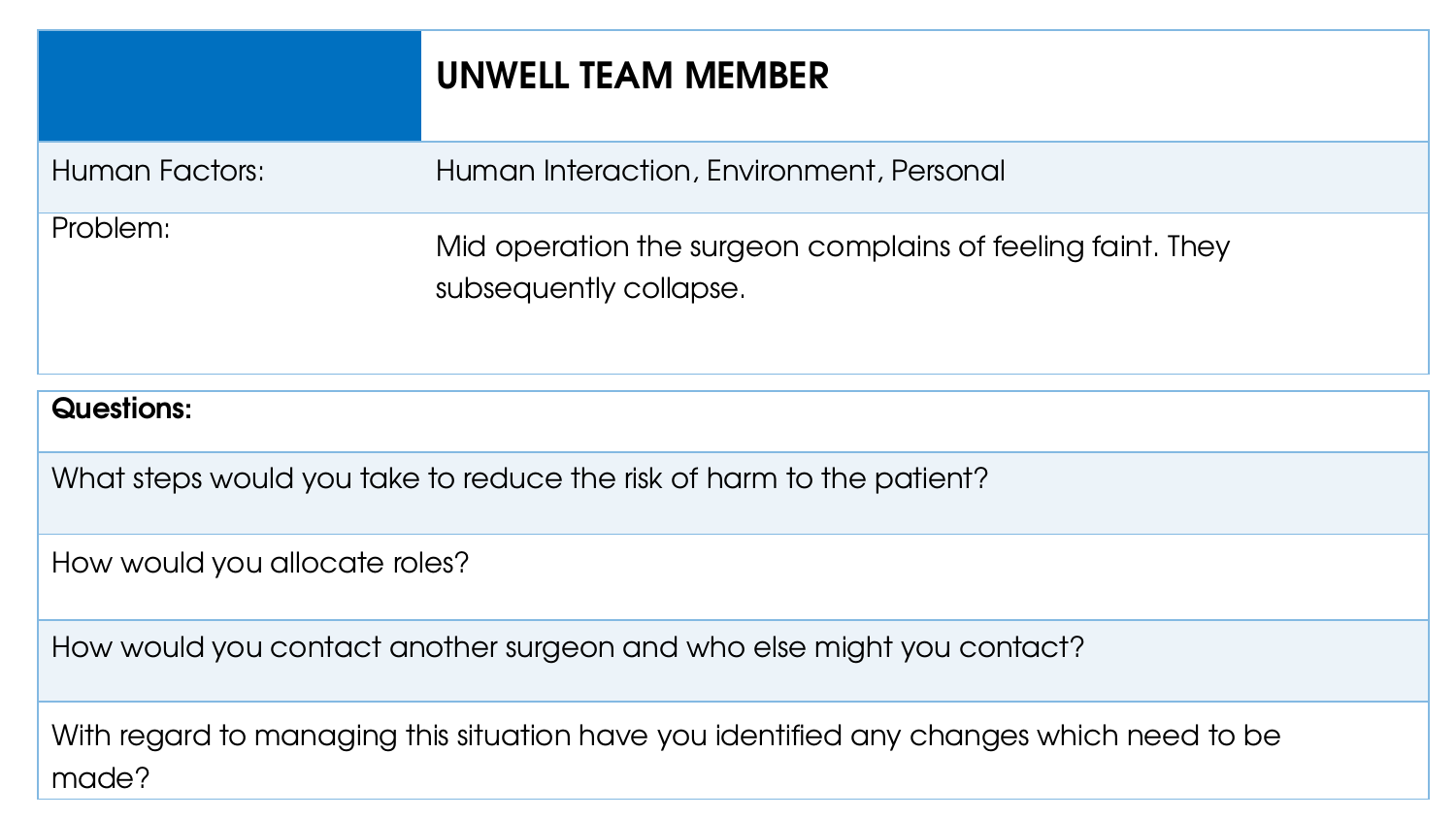

|  | UNWELL TEAM MEMBER |
| --- | --- |
| Human Factors: | Human Interaction, Environment, Personal |
| Problem: | Mid operation the surgeon complains of feeling faint. They subsequently collapse. |
| Questions: |
| --- |
| What steps would you take to reduce the risk of harm to the patient? |
| How would you allocate roles? |
| How would you contact another surgeon and who else might you contact? |
| With regard to managing this situation have you identified any changes which need to be made? |
Adapted from flash card pack produced by Tom Burr & Barry Featherstone for East Kent Hospitals NHS Foundation Trust